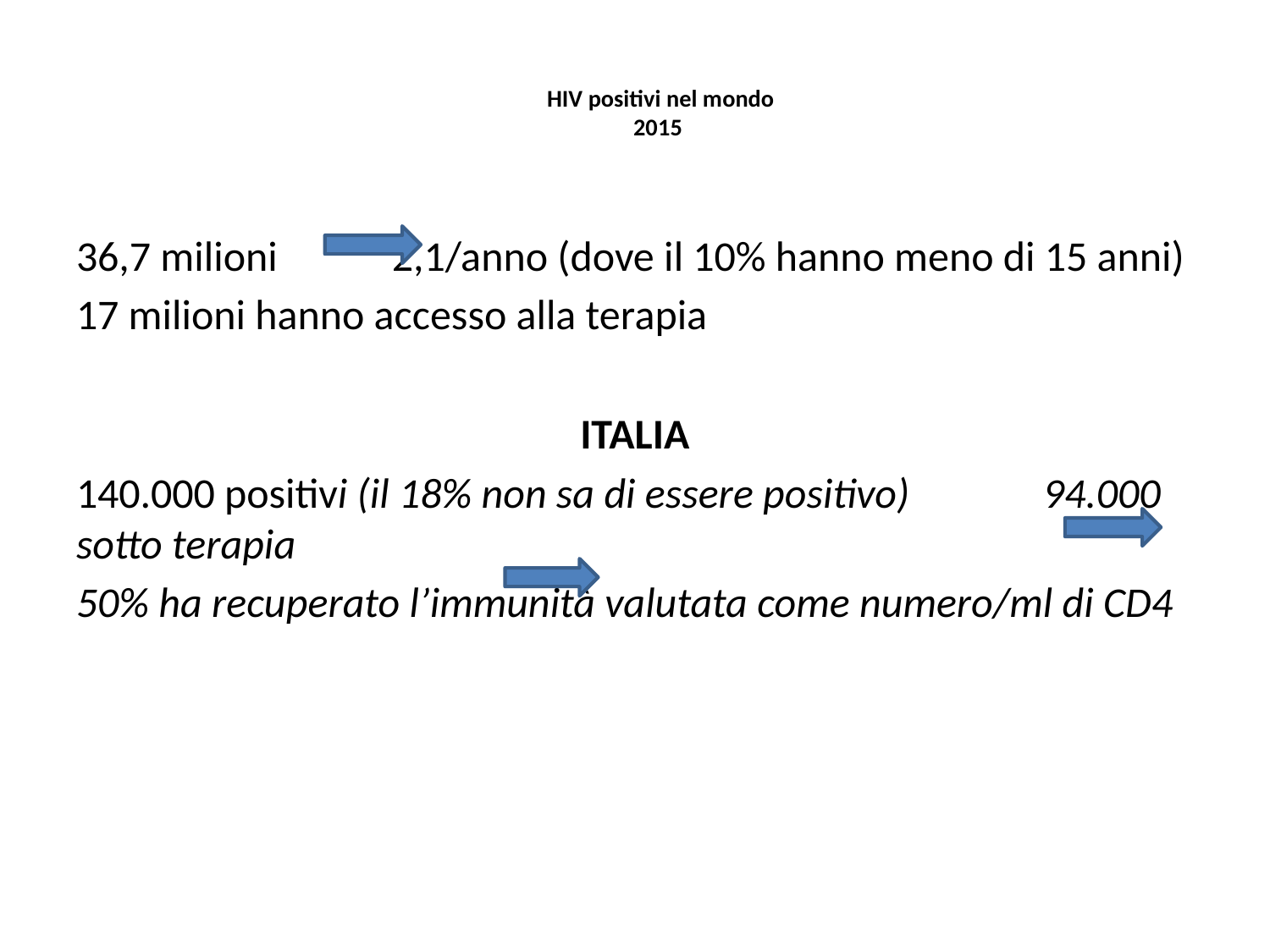

# HIV positivi nel mondo 2015
36,7 milioni            2,1/anno (dove il 10% hanno meno di 15 anni)
17 milioni hanno accesso alla terapia

ITALIA
140.000 positivi (il 18% non sa di essere positivo)              94.000 sotto terapia
50% ha recuperato l’immunità valutata come numero/ml di CD4